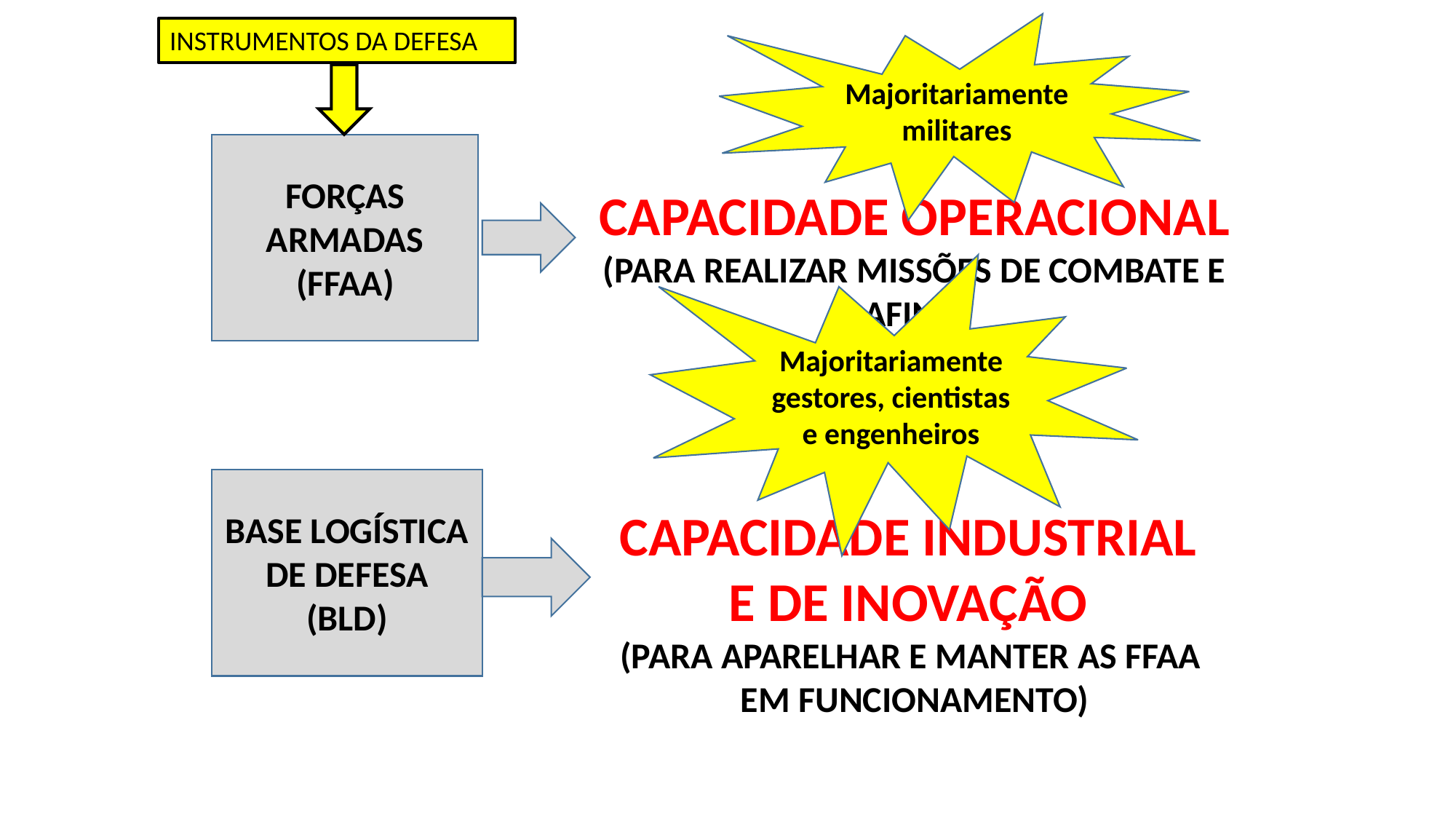

Majoritariamente militares
INSTRUMENTOS DA DEFESA

FORÇAS ARMADAS
(FFAA)
 CAPACIDADE OPERACIONAL
(PARA REALIZAR MISSÕES DE COMBATE E AFINS)

Majoritariamente gestores, cientistas e engenheiros

CAPACIDADE INDUSTRIAL
E DE INOVAÇÃO
(PARA APARELHAR E MANTER AS FFAA
EM FUNCIONAMENTO)
BASE LOGÍSTICA DE DEFESA
(BLD)